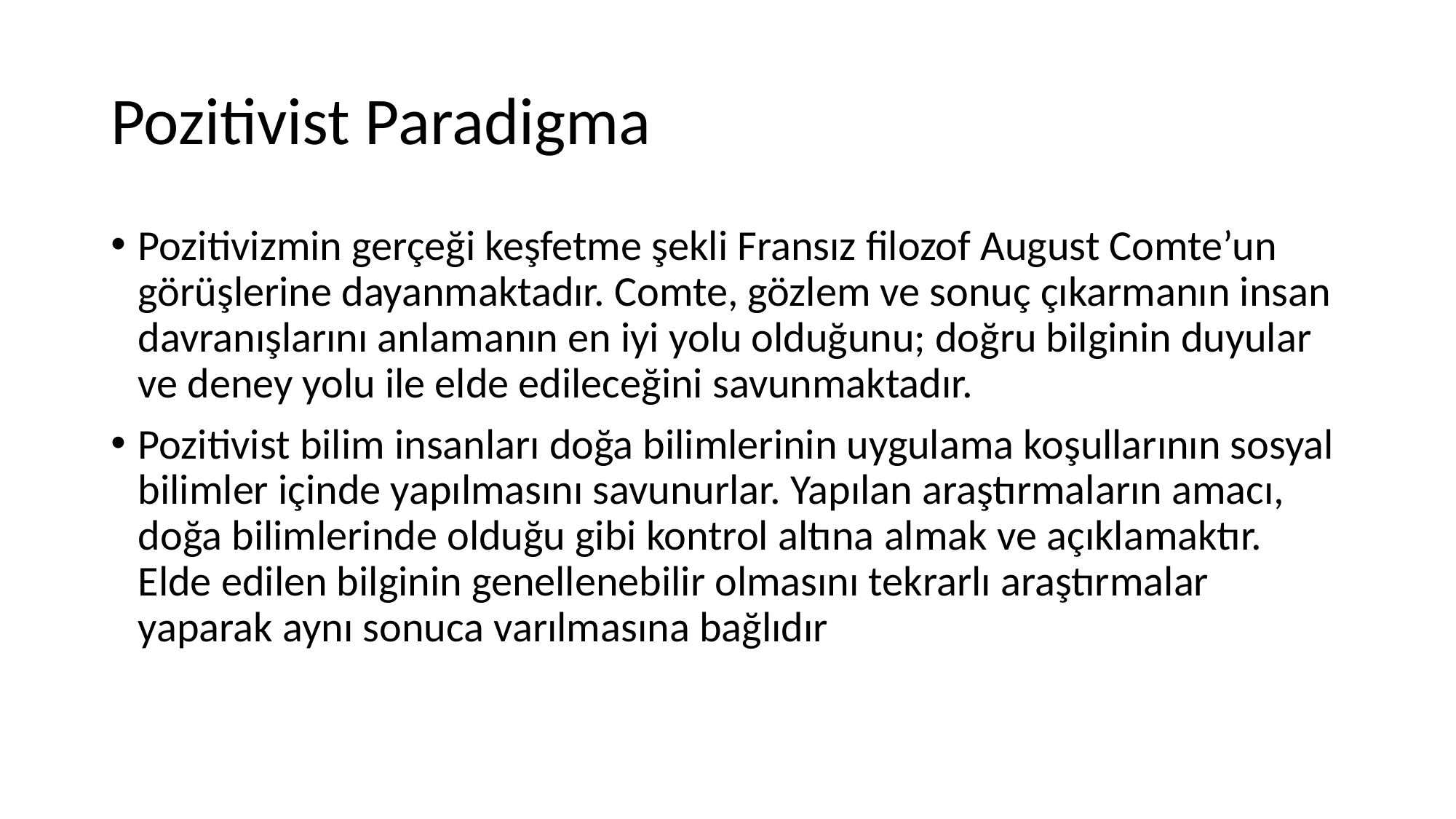

# Pozitivist Paradigma
Pozitivizmin gerçeği keşfetme şekli Fransız filozof August Comte’un görüşlerine dayanmaktadır. Comte, gözlem ve sonuç çıkarmanın insan davranışlarını anlamanın en iyi yolu olduğunu; doğru bilginin duyular ve deney yolu ile elde edileceğini savunmaktadır.
Pozitivist bilim insanları doğa bilimlerinin uygulama koşullarının sosyal bilimler içinde yapılmasını savunurlar. Yapılan araştırmaların amacı, doğa bilimlerinde olduğu gibi kontrol altına almak ve açıklamaktır. Elde edilen bilginin genellenebilir olmasını tekrarlı araştırmalar yaparak aynı sonuca varılmasına bağlıdır